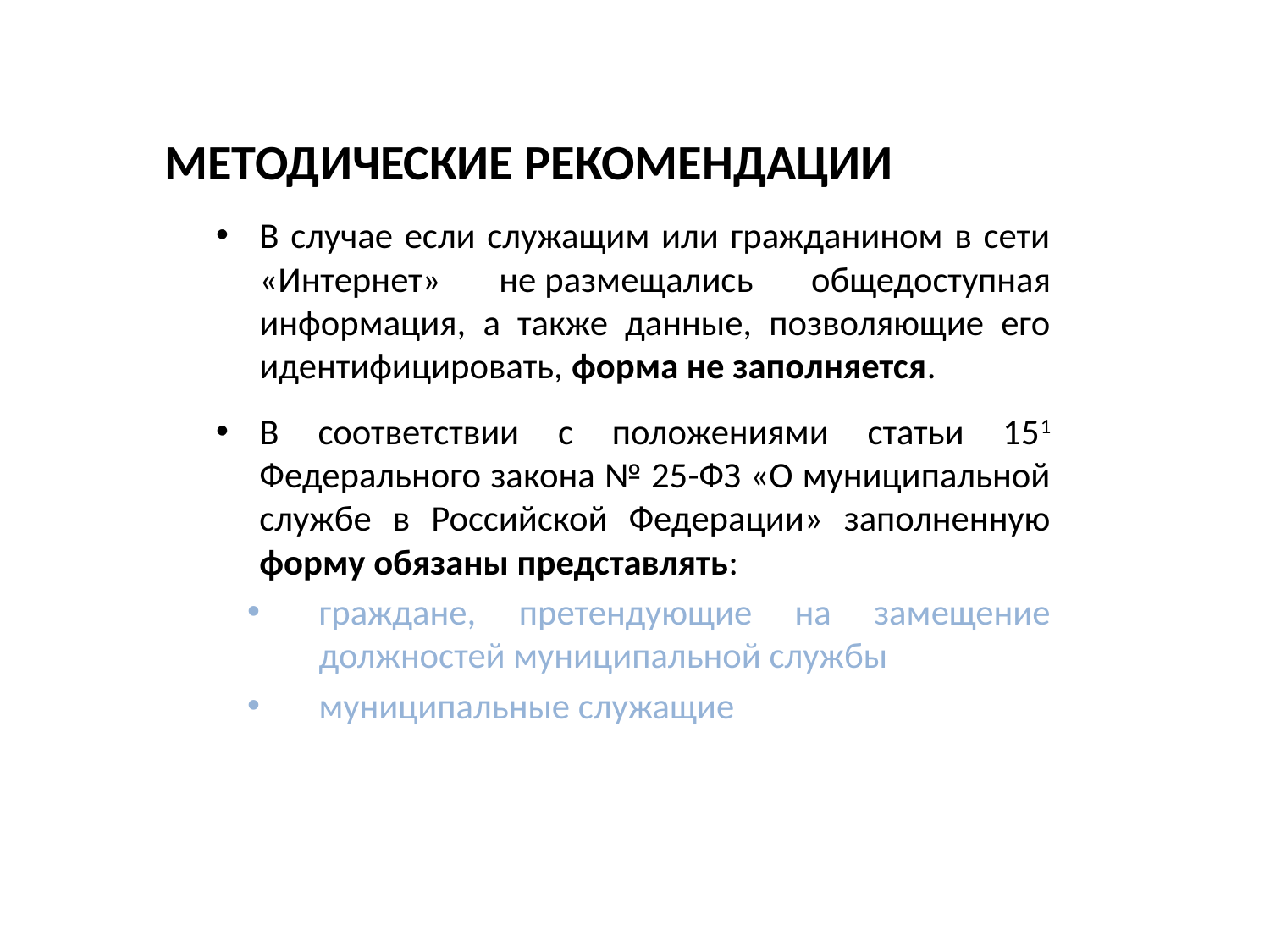

# МЕТОДИЧЕСКИЕ РЕКОМЕНДАЦИИ
В случае если служащим или гражданином в сети «Интернет» не размещались общедоступная информация, а также данные, позволяющие его идентифицировать, форма не заполняется.

В соответствии с положениями статьи 151 Федерального закона № 25-ФЗ «О муниципальной службе в Российской Федерации» заполненную форму обязаны представлять:
граждане, претендующие на замещение должностей муниципальной службы
муниципальные служащие